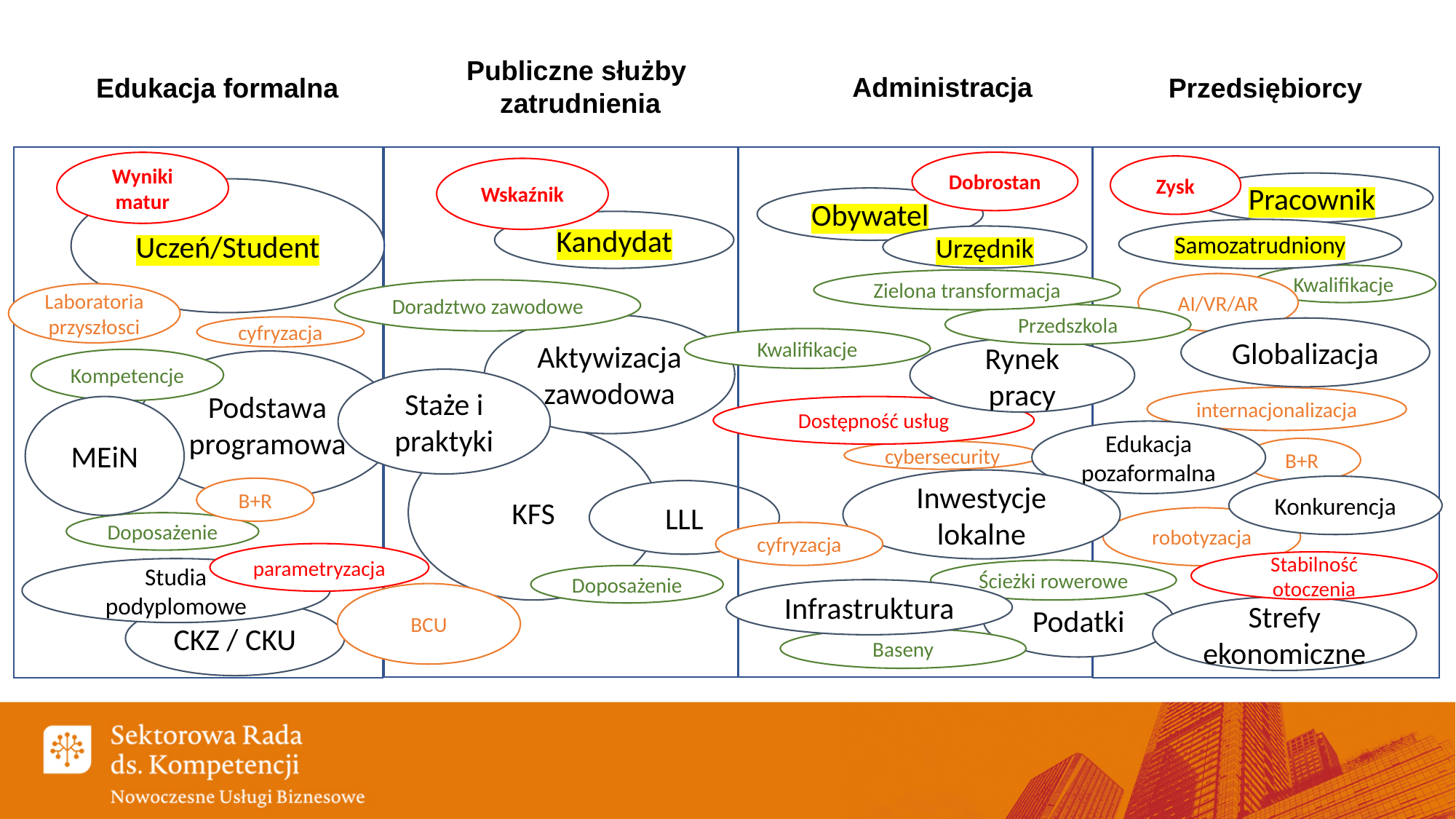

Publiczne służby
zatrudnienia
Administracja
Edukacja formalna
Przedsiębiorcy

Dobrostan
Wyniki matur
Zysk
Wskaźnik
Pracownik
Uczeń/Student
Obywatel
Kandydat
Samozatrudniony
Urzędnik
Kwalifikacje
Zielona transformacja
AI/VR/AR
Doradztwo zawodowe
Laboratoria
przyszłosci
Przedszkola
Aktywizacja zawodowa
cyfryzacja
Globalizacja
Kwalifikacje
Rynek pracy
Kompetencje
Podstawa programowa
Staże i praktyki
internacjonalizacja
MEiN
Dostępność usług
Edukacja pozaformalna
KFS
B+R
cybersecurity
Inwestycje lokalne
Konkurencja
B+R
LLL
robotyzacja
Doposażenie
cyfryzacja
parametryzacja
Stabilność otoczenia
Studia podyplomowe
Ścieżki rowerowe
Doposażenie
Infrastruktura
Podatki
BCU
Strefy ekonomiczne
CKZ / CKU
Baseny